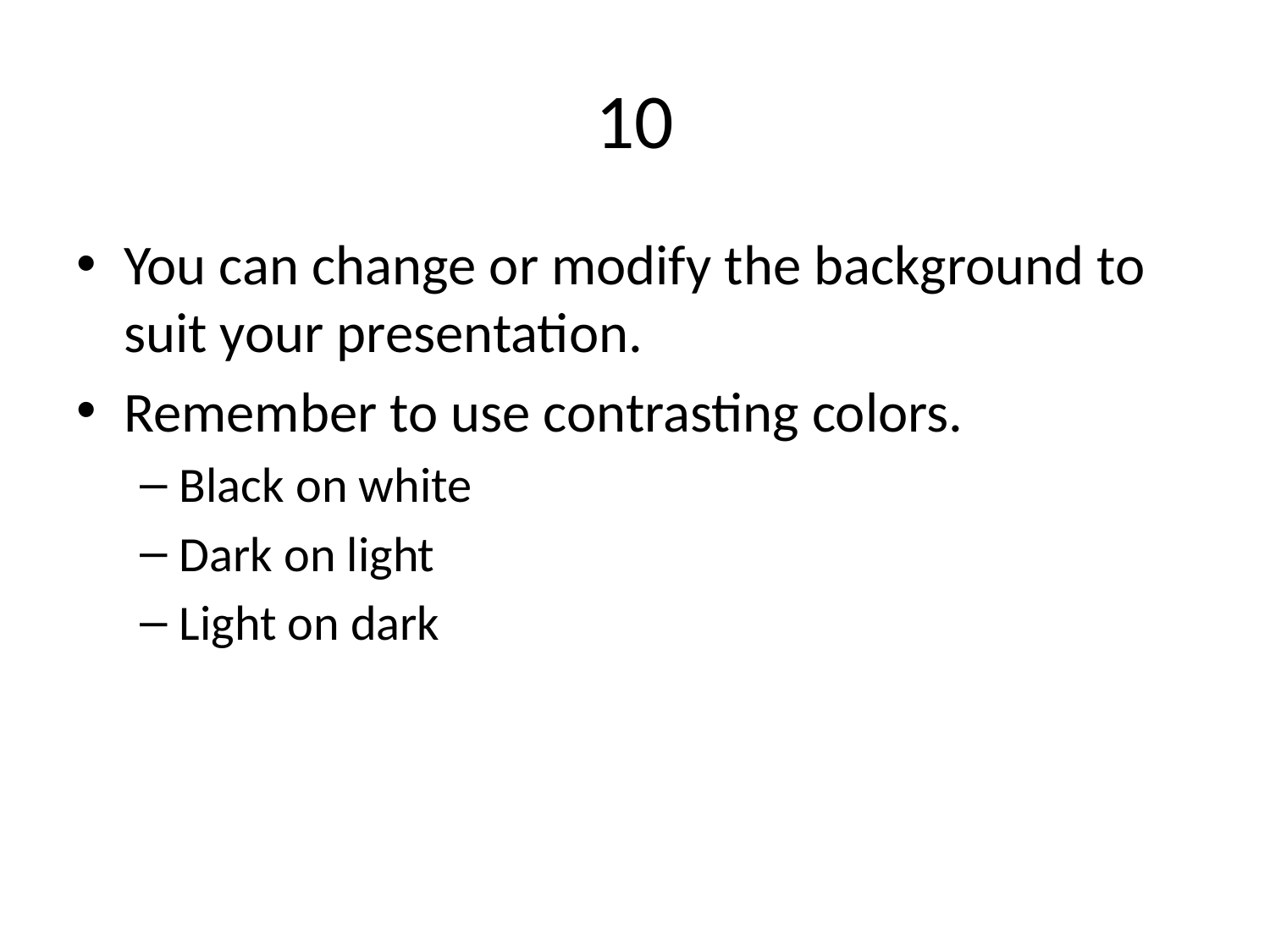

# 10
You can change or modify the background to suit your presentation.
Remember to use contrasting colors.
Black on white
Dark on light
Light on dark